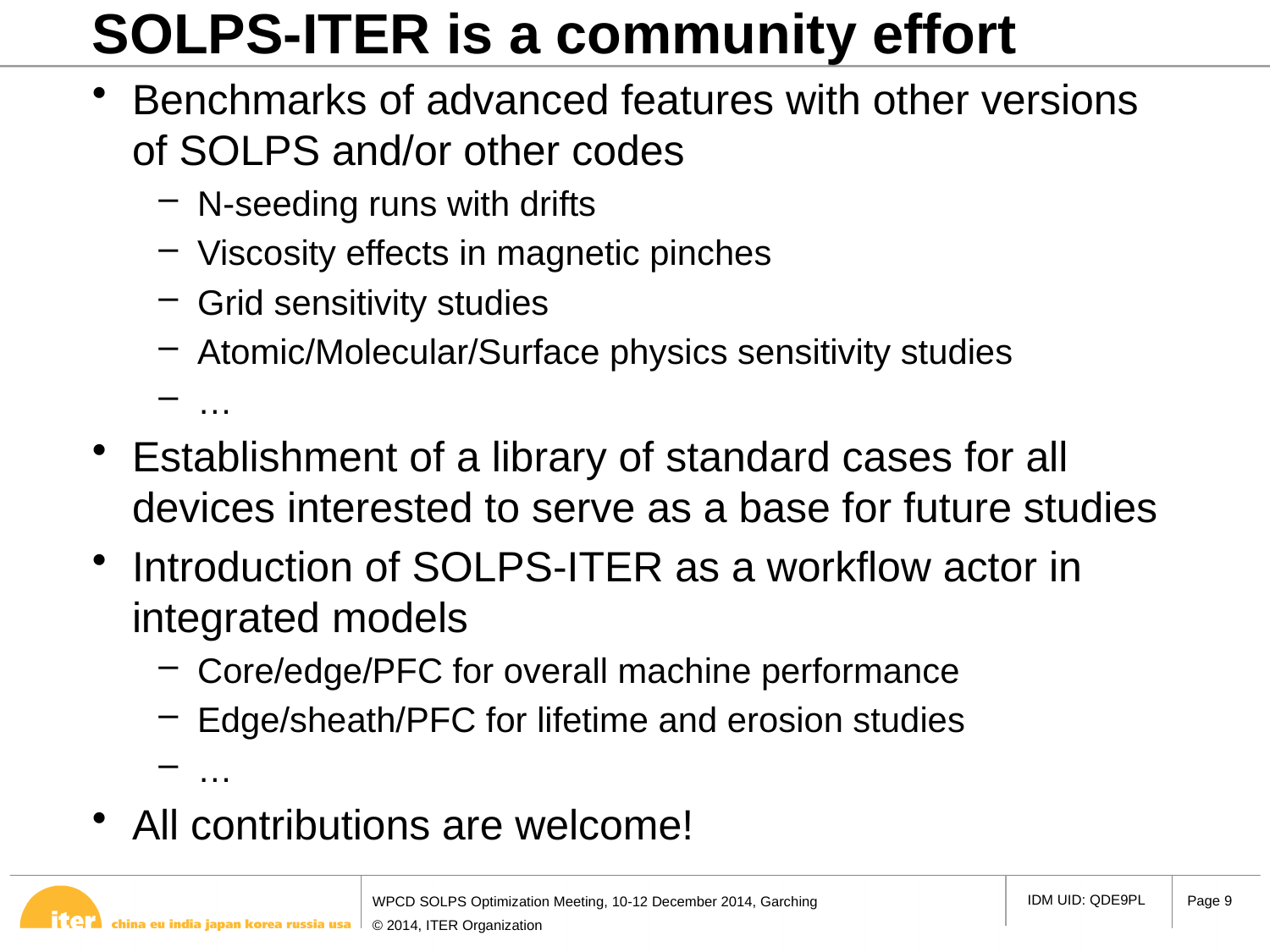

# SOLPS-ITER is a community effort
Benchmarks of advanced features with other versions of SOLPS and/or other codes
N-seeding runs with drifts
Viscosity effects in magnetic pinches
Grid sensitivity studies
Atomic/Molecular/Surface physics sensitivity studies
…
Establishment of a library of standard cases for all devices interested to serve as a base for future studies
Introduction of SOLPS-ITER as a workflow actor in integrated models
Core/edge/PFC for overall machine performance
Edge/sheath/PFC for lifetime and erosion studies
…
All contributions are welcome!